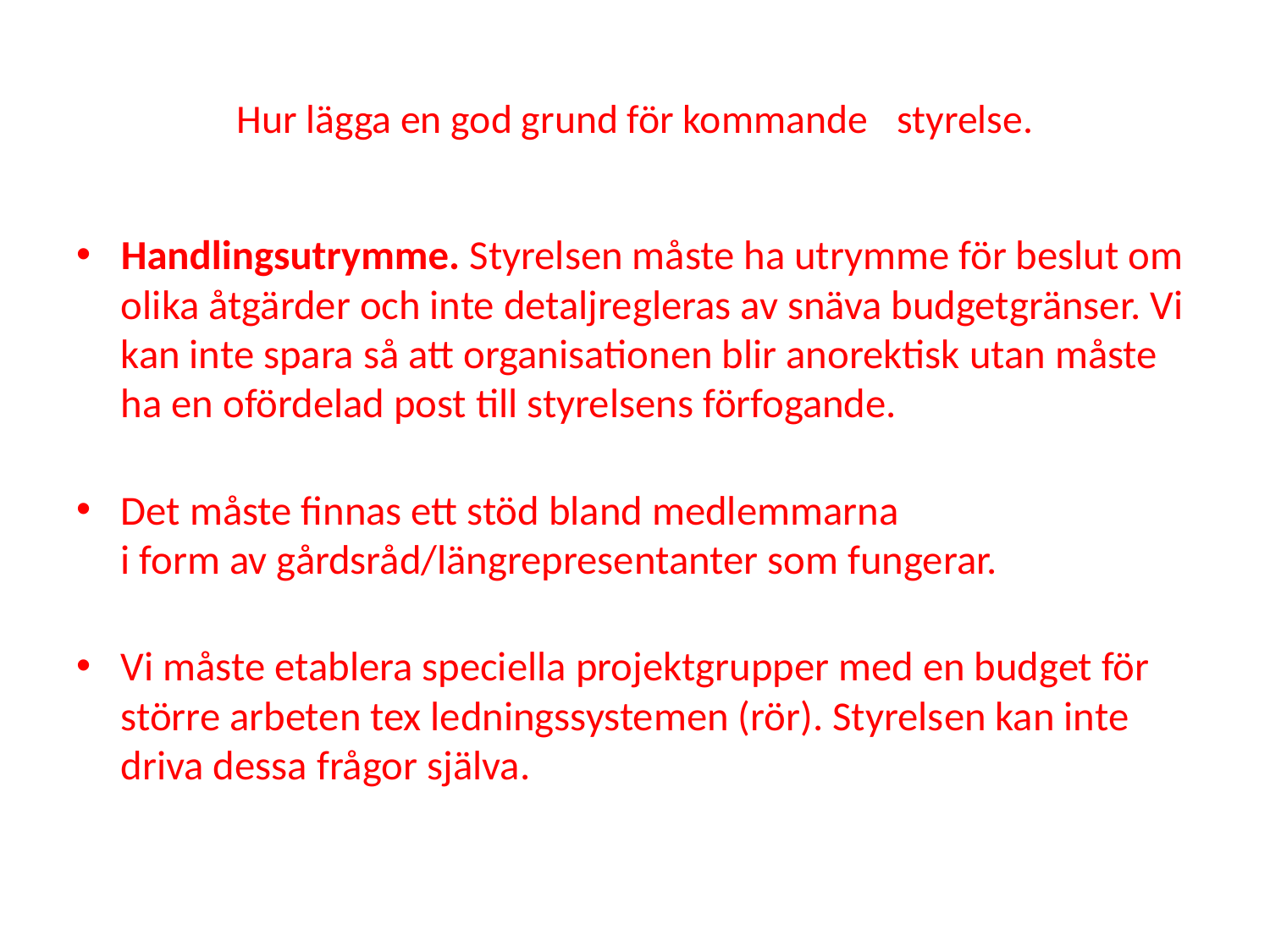

# Hur lägga en god grund för kommande 	styrelse.
Handlingsutrymme. Styrelsen måste ha utrymme för beslut om olika åtgärder och inte detaljregleras av snäva budgetgränser. Vi kan inte spara så att organisationen blir anorektisk utan måste ha en ofördelad post till styrelsens förfogande.
Det måste finnas ett stöd bland medlemmarna
i form av gårdsråd/längrepresentanter som fungerar.
Vi måste etablera speciella projektgrupper med en budget för större arbeten tex ledningssystemen (rör). Styrelsen kan inte driva dessa frågor själva.